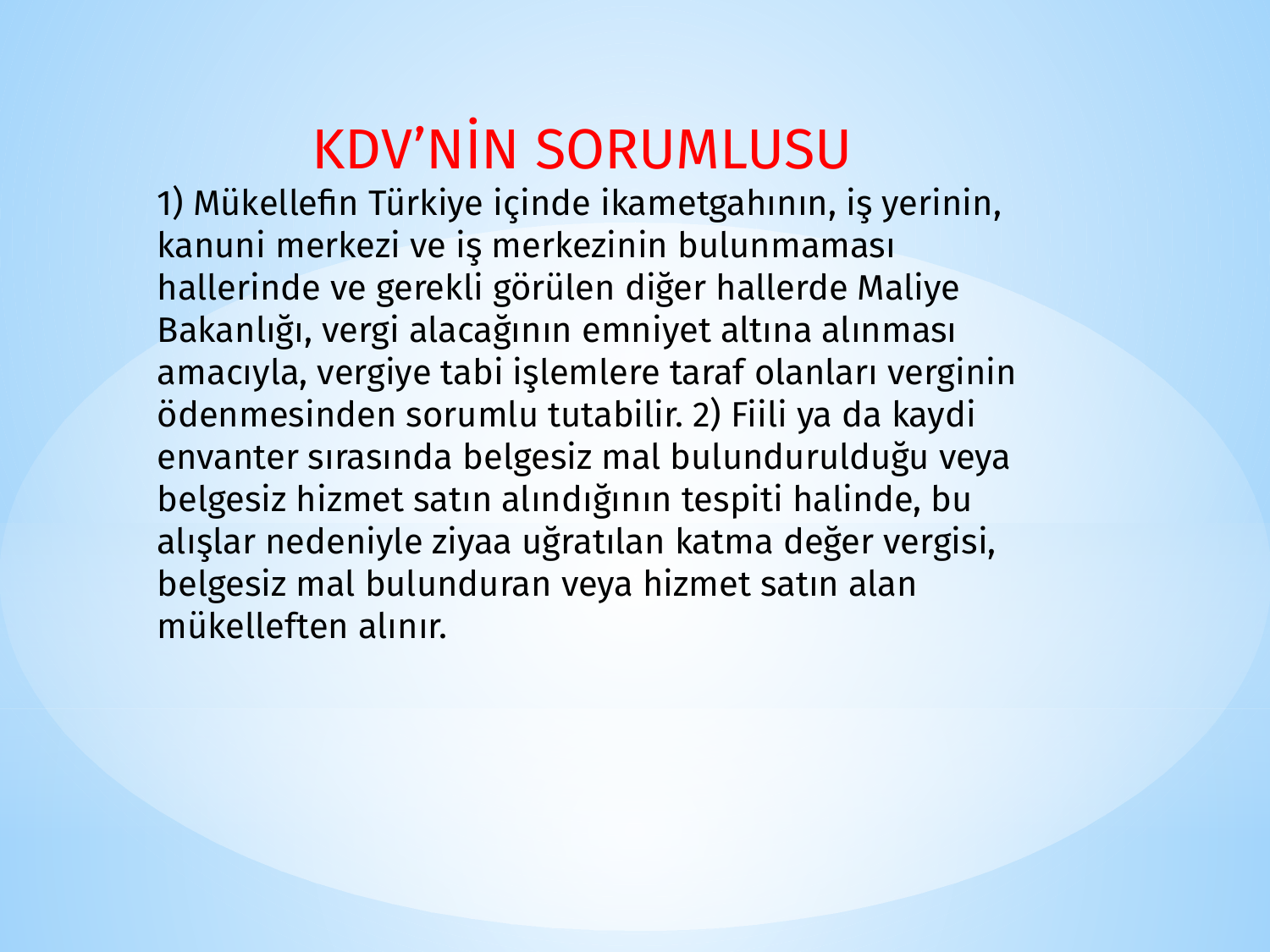

KDV’NİN SORUMLUSU
1) Mükellefin Türkiye içinde ikametgahının, iş yerinin, kanuni merkezi ve iş merkezinin bulunmaması hallerinde ve gerekli görülen diğer hallerde Maliye Bakanlığı, vergi alacağının emniyet altına alınması amacıyla, vergiye tabi işlemlere taraf olanları verginin ödenmesinden sorumlu tutabilir. 2) Fiili ya da kaydi envanter sırasında belgesiz mal bulundurulduğu veya belgesiz hizmet satın alındığının tespiti halinde, bu alışlar nedeniyle ziyaa uğratılan katma değer vergisi, belgesiz mal bulunduran veya hizmet satın alan mükelleften alınır.